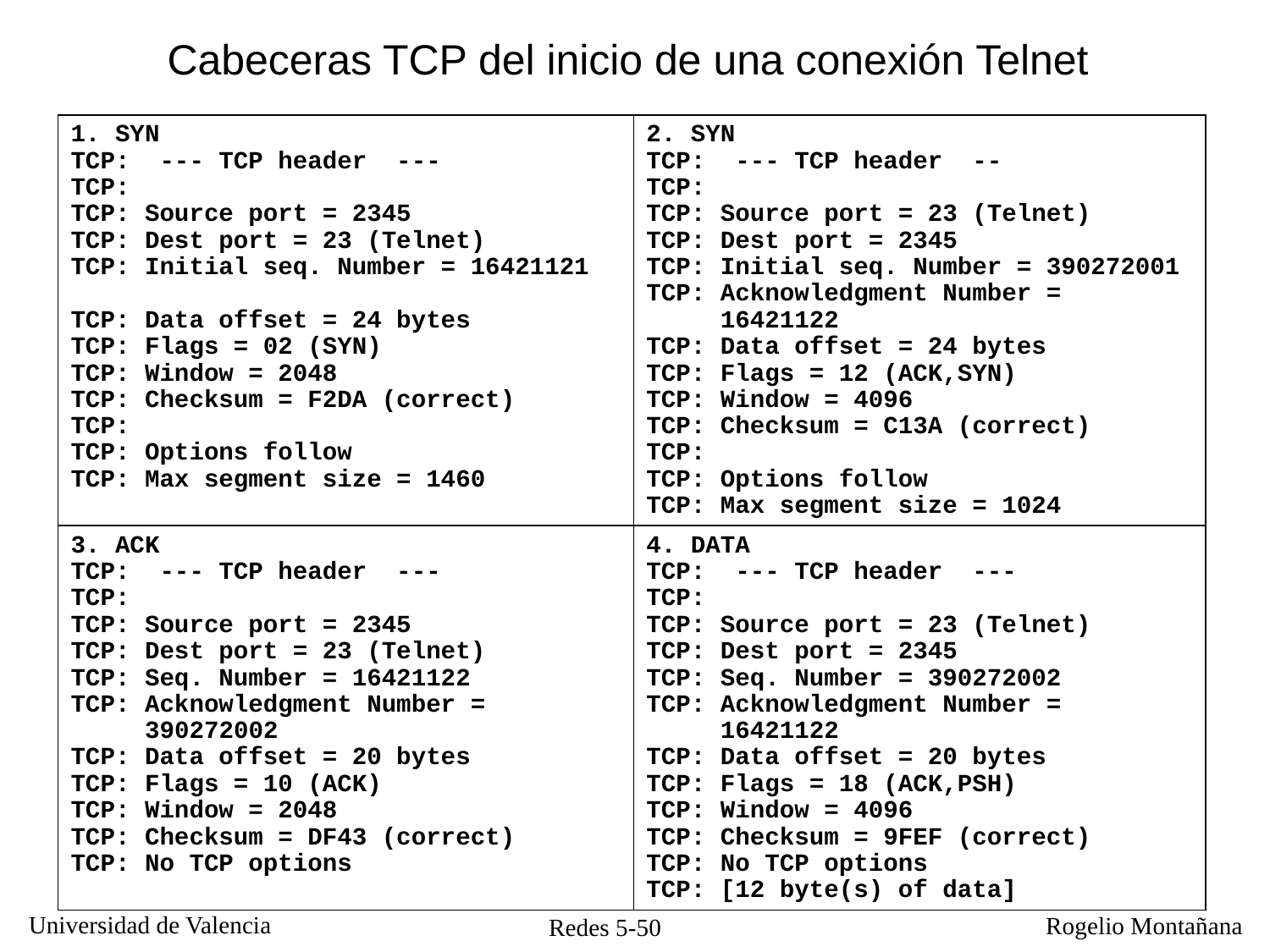

Cabeceras TCP del inicio de una conexión Telnet
| 1. SYN TCP: --- TCP header --- TCP: TCP: Source port = 2345 TCP: Dest port = 23 (Telnet) TCP: Initial seq. Number = 16421121 TCP: Data offset = 24 bytes TCP: Flags = 02 (SYN) TCP: Window = 2048 TCP: Checksum = F2DA (correct) TCP: TCP: Options follow TCP: Max segment size = 1460 | 2. SYN TCP: --- TCP header -- TCP: TCP: Source port = 23 (Telnet) TCP: Dest port = 2345 TCP: Initial seq. Number = 390272001 TCP: Acknowledgment Number = 16421122 TCP: Data offset = 24 bytes TCP: Flags = 12 (ACK,SYN) TCP: Window = 4096 TCP: Checksum = C13A (correct) TCP: TCP: Options follow TCP: Max segment size = 1024 |
| --- | --- |
| 3. ACK TCP: --- TCP header --- TCP: TCP: Source port = 2345 TCP: Dest port = 23 (Telnet) TCP: Seq. Number = 16421122 TCP: Acknowledgment Number = 390272002 TCP: Data offset = 20 bytes TCP: Flags = 10 (ACK) TCP: Window = 2048 TCP: Checksum = DF43 (correct) TCP: No TCP options | 4. DATA TCP: --- TCP header --- TCP: TCP: Source port = 23 (Telnet) TCP: Dest port = 2345 TCP: Seq. Number = 390272002 TCP: Acknowledgment Number = 16421122 TCP: Data offset = 20 bytes TCP: Flags = 18 (ACK,PSH) TCP: Window = 4096 TCP: Checksum = 9FEF (correct) TCP: No TCP options TCP: [12 byte(s) of data] |